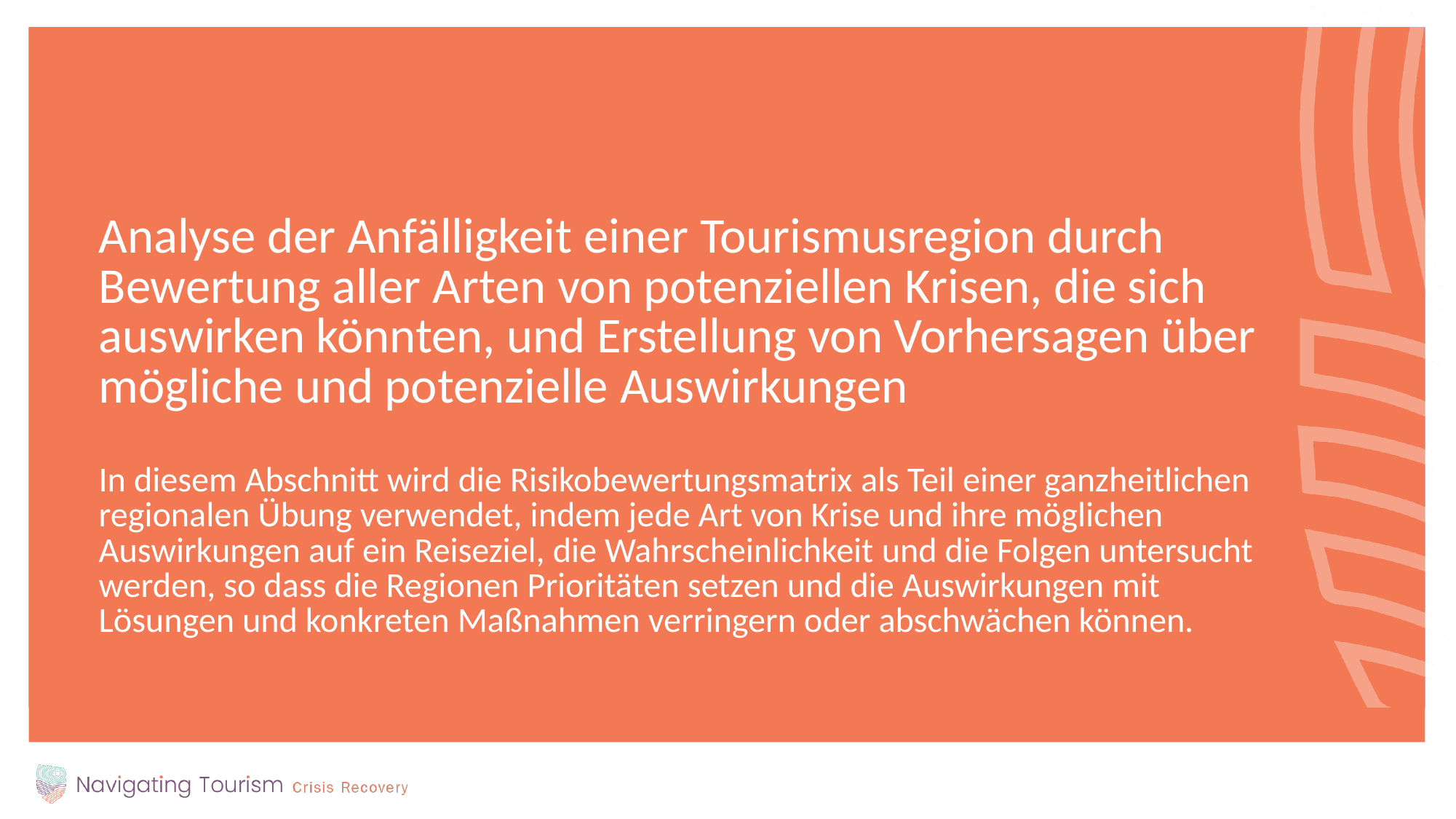

Analyse der Anfälligkeit einer Tourismusregion durch Bewertung aller Arten von potenziellen Krisen, die sich auswirken könnten, und Erstellung von Vorhersagen über mögliche und potenzielle Auswirkungen

In diesem Abschnitt wird die Risikobewertungsmatrix als Teil einer ganzheitlichen regionalen Übung verwendet, indem jede Art von Krise und ihre möglichen Auswirkungen auf ein Reiseziel, die Wahrscheinlichkeit und die Folgen untersucht werden, so dass die Regionen Prioritäten setzen und die Auswirkungen mit Lösungen und konkreten Maßnahmen verringern oder abschwächen können.